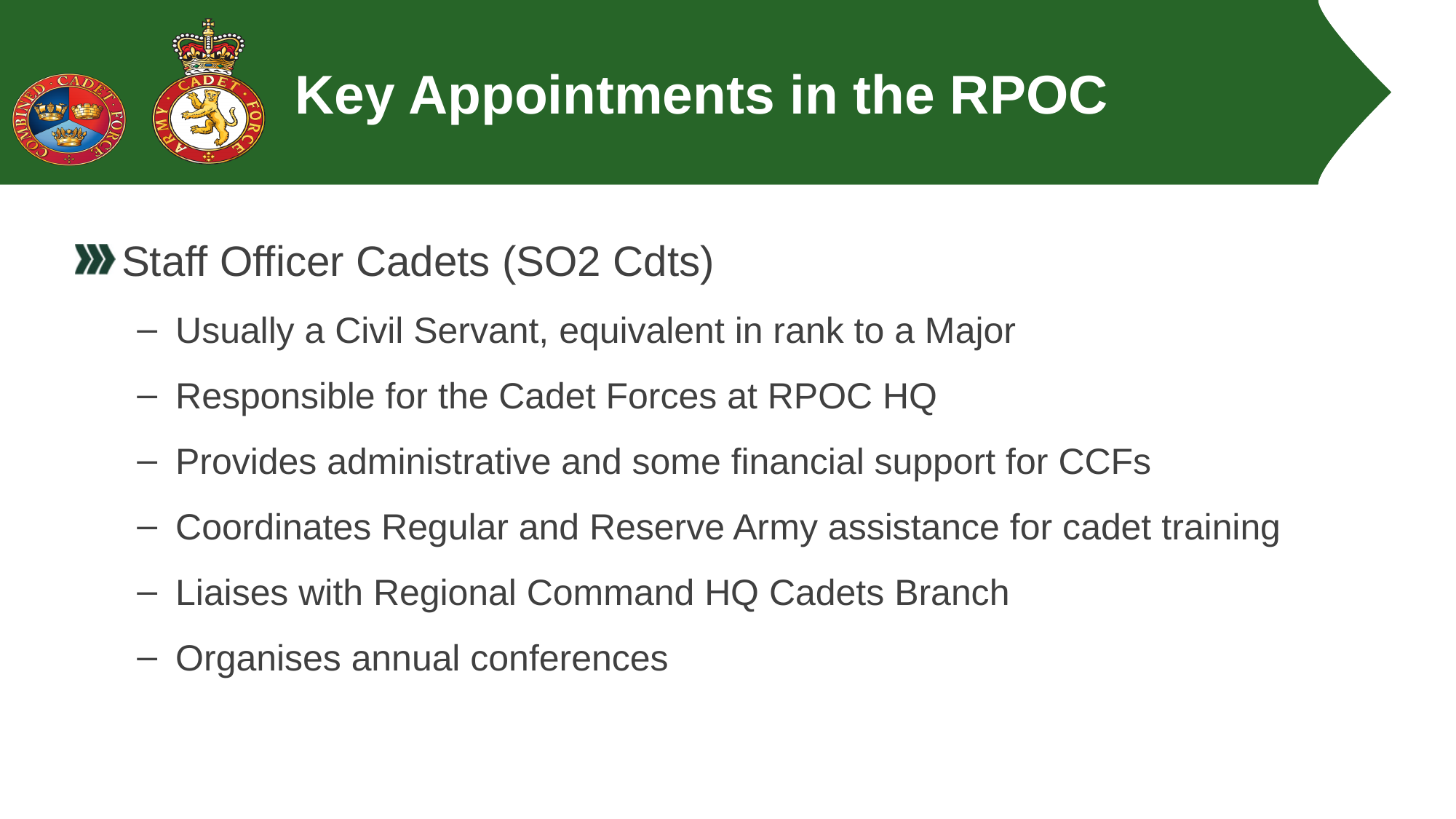

# Key Appointments in the RPOC
Staff Officer Cadets (SO2 Cdts)
Usually a Civil Servant, equivalent in rank to a Major
Responsible for the Cadet Forces at RPOC HQ
Provides administrative and some financial support for CCFs
Coordinates Regular and Reserve Army assistance for cadet training
Liaises with Regional Command HQ Cadets Branch
Organises annual conferences